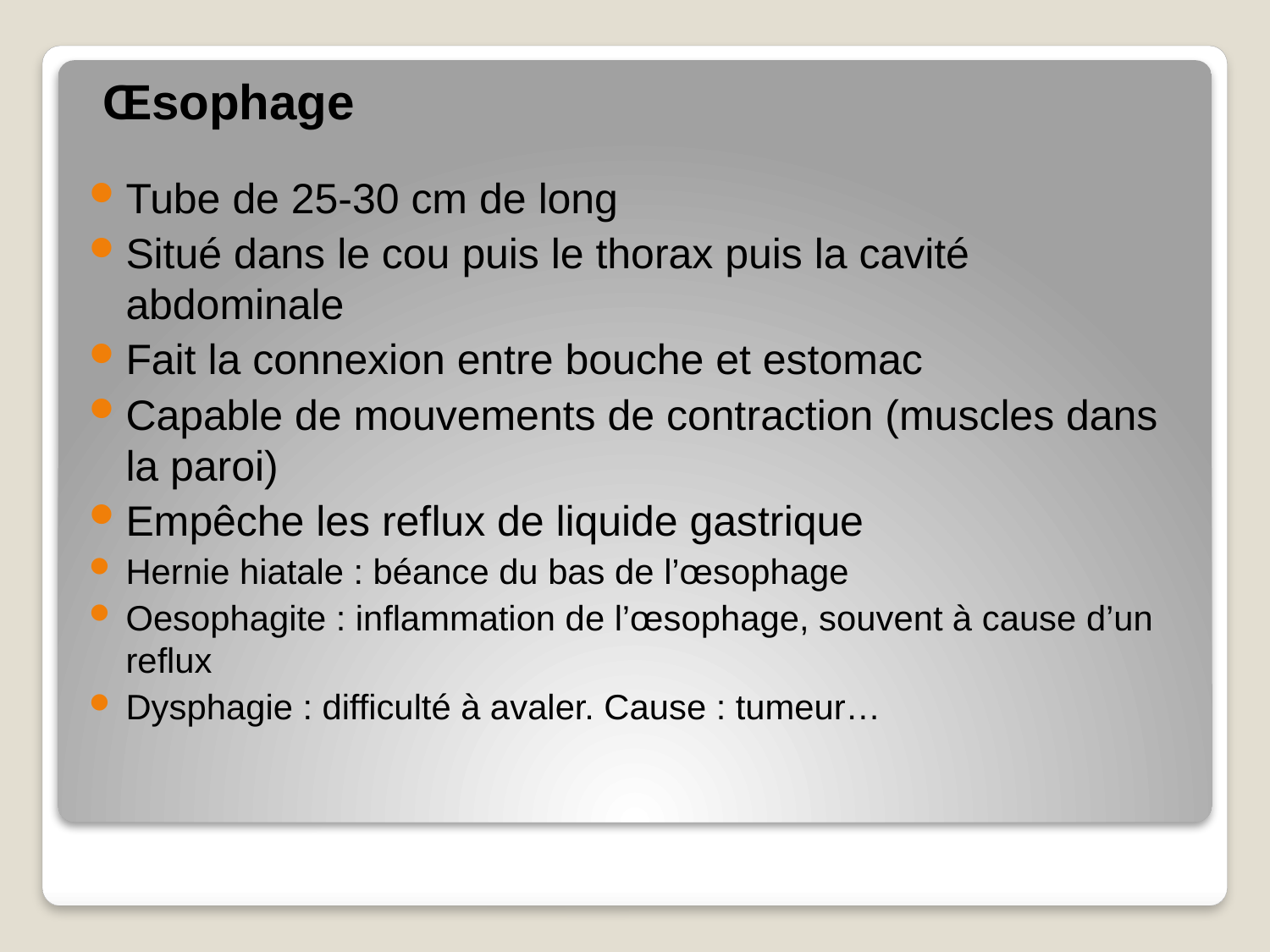

# Œsophage
Tube de 25-30 cm de long
Situé dans le cou puis le thorax puis la cavité abdominale
Fait la connexion entre bouche et estomac
Capable de mouvements de contraction (muscles dans la paroi)
Empêche les reflux de liquide gastrique
Hernie hiatale : béance du bas de l’œsophage
Oesophagite : inflammation de l’œsophage, souvent à cause d’un reflux
Dysphagie : difficulté à avaler. Cause : tumeur…